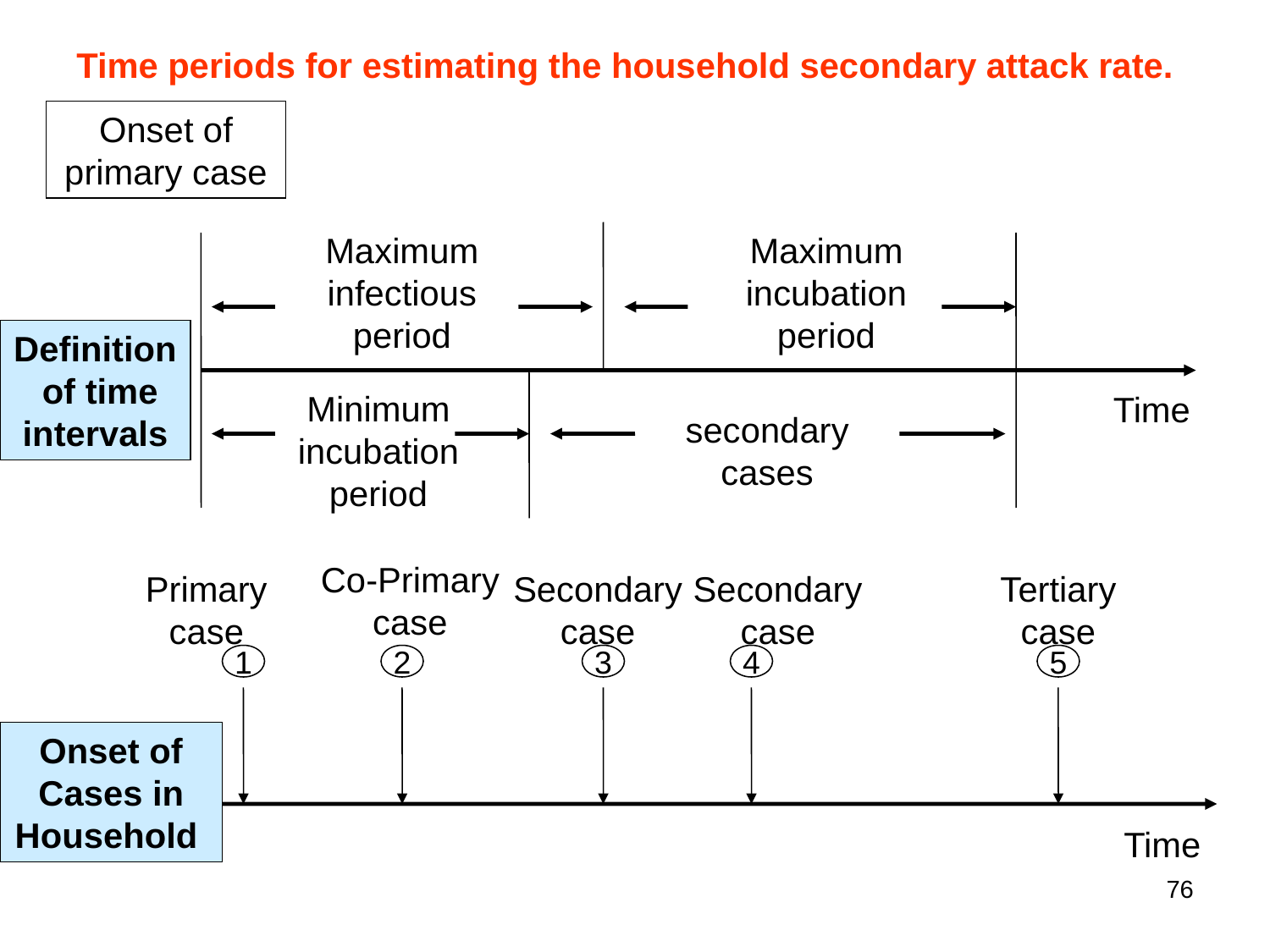

Time periods for estimating the household secondary attack rate.
Onset of primary case
Maximum incubation period
Maximum infectious period

Definition
 of time intervals

Minimum
incubation period
Time
secondary cases

Co-Primary
case
Primary
case
Secondary
case
Secondary
case
Tertiary
case
1
2
3
4
5

Onset of
Cases in
Household

Time
76